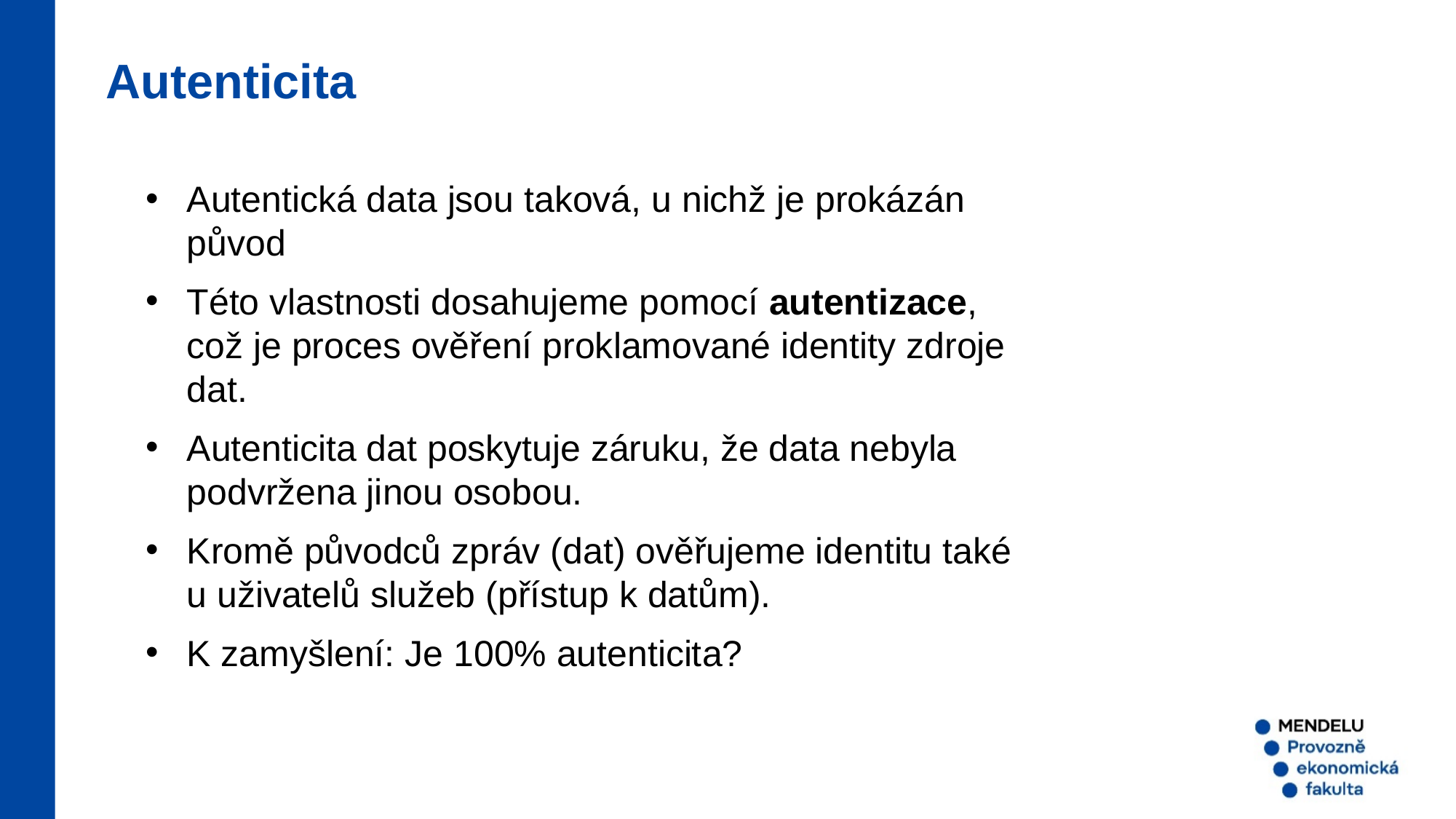

Autenticita
Autentická data jsou taková, u nichž je prokázán původ
Této vlastnosti dosahujeme pomocí autentizace, což je proces ověření proklamované identity zdroje dat.
Autenticita dat poskytuje záruku, že data nebyla podvržena jinou osobou.
Kromě původců zpráv (dat) ověřujeme identitu také u uživatelů služeb (přístup k datům).
K zamyšlení: Je 100% autenticita?